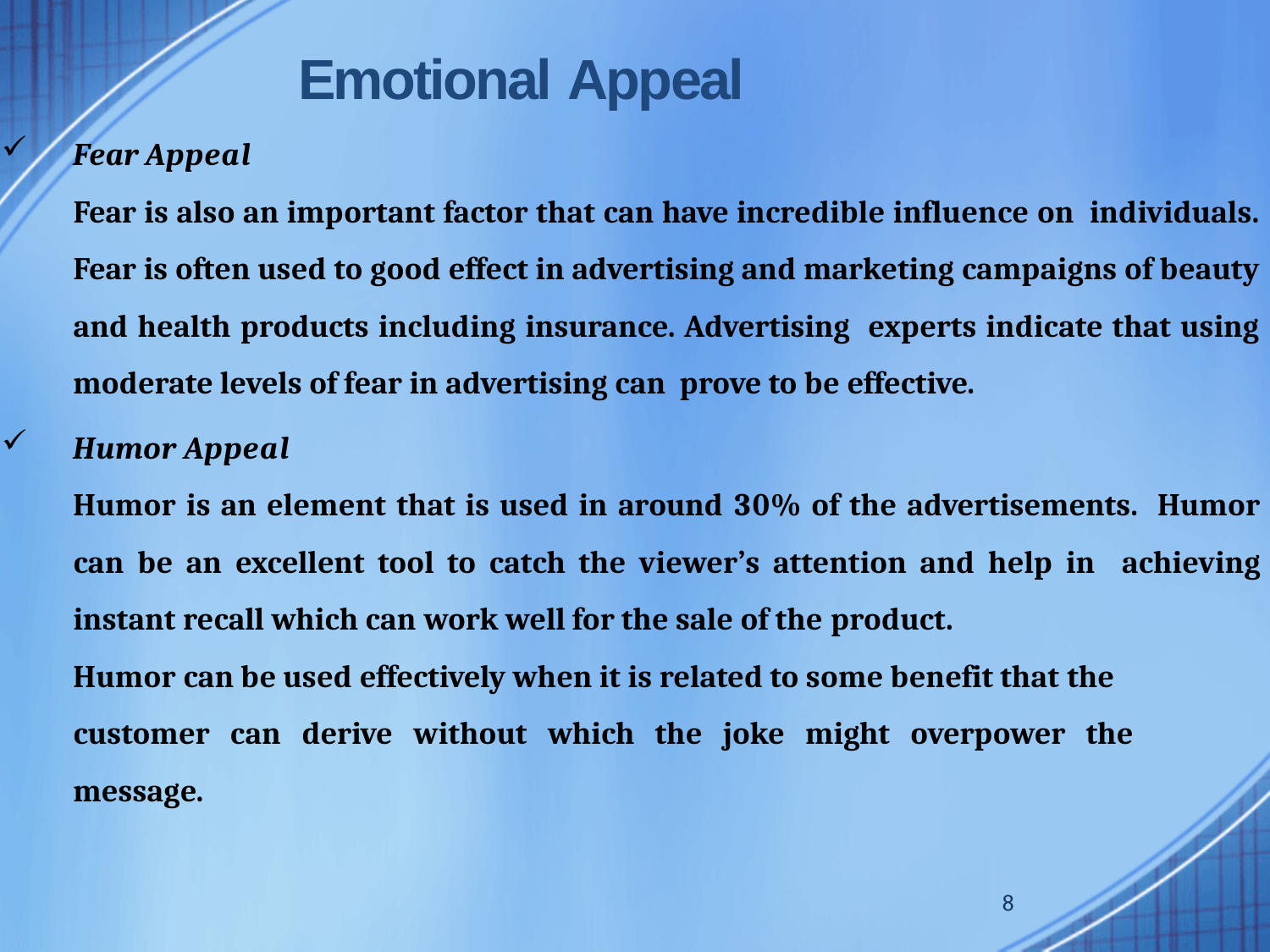

# Emotional Appeal
Fear Appeal
Fear is also an important factor that can have incredible influence on  individuals. Fear is often used to good effect in advertising and marketing campaigns of beauty and health products including insurance. Advertising  experts indicate that using moderate levels of fear in advertising can  prove to be effective.
Humor Appeal
Humor is an element that is used in around 30% of the advertisements.  Humor can be an excellent tool to catch the viewer’s attention and help in  achieving instant recall which can work well for the sale of the product.
Humor can be used effectively when it is related to some benefit that the
customer can derive without which the joke might overpower the  message.
8